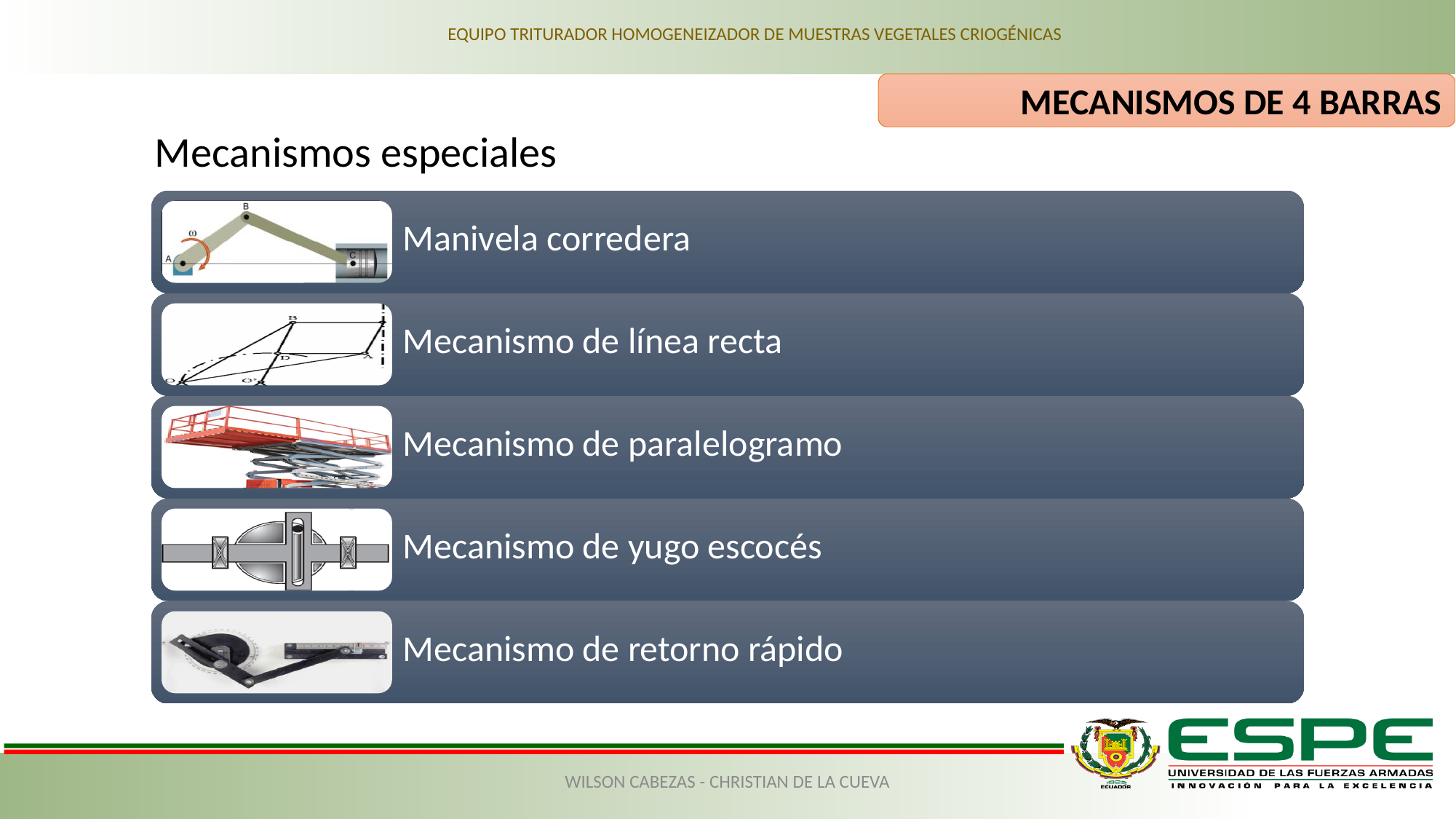

EQUIPO TRITURADOR HOMOGENEIZADOR DE MUESTRAS VEGETALES CRIOGÉNICAS
# Mecanismos especiales

MECANISMOS DE 4 BARRAS

Manivela corredera
Mecanismo de línea recta
Mecanismo de paralelogramo
Mecanismo de retorno rápido
Mecanismo de yugo escocés
WILSON CABEZAS - CHRISTIAN DE LA CUEVA